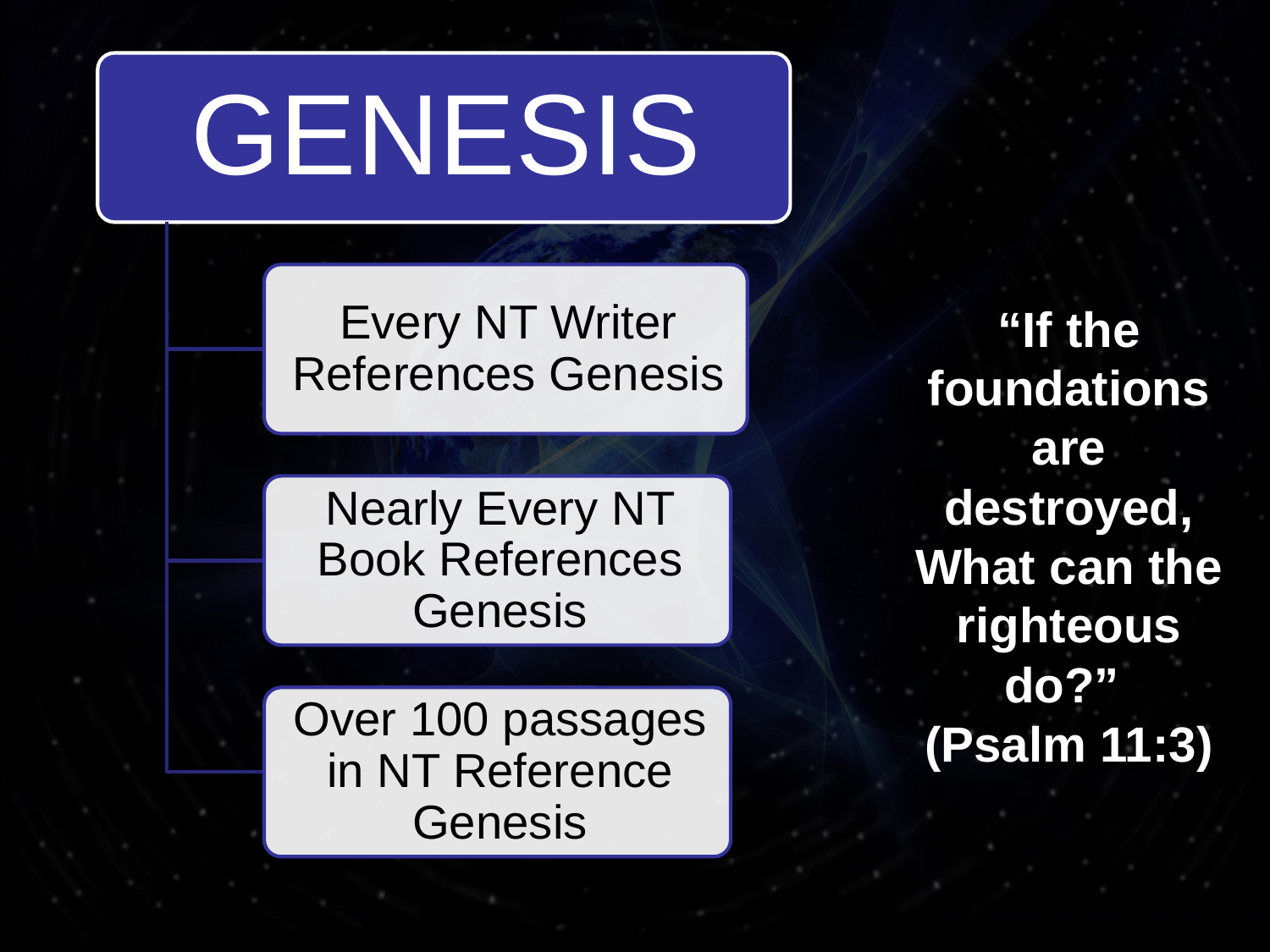

GENESIS
Every NT Writer References Genesis
Nearly Every NT Book References Genesis
Over 100 passages in NT Reference Genesis
“If the foundations are destroyed, What can the righteous do?”
(Psalm 11:3)